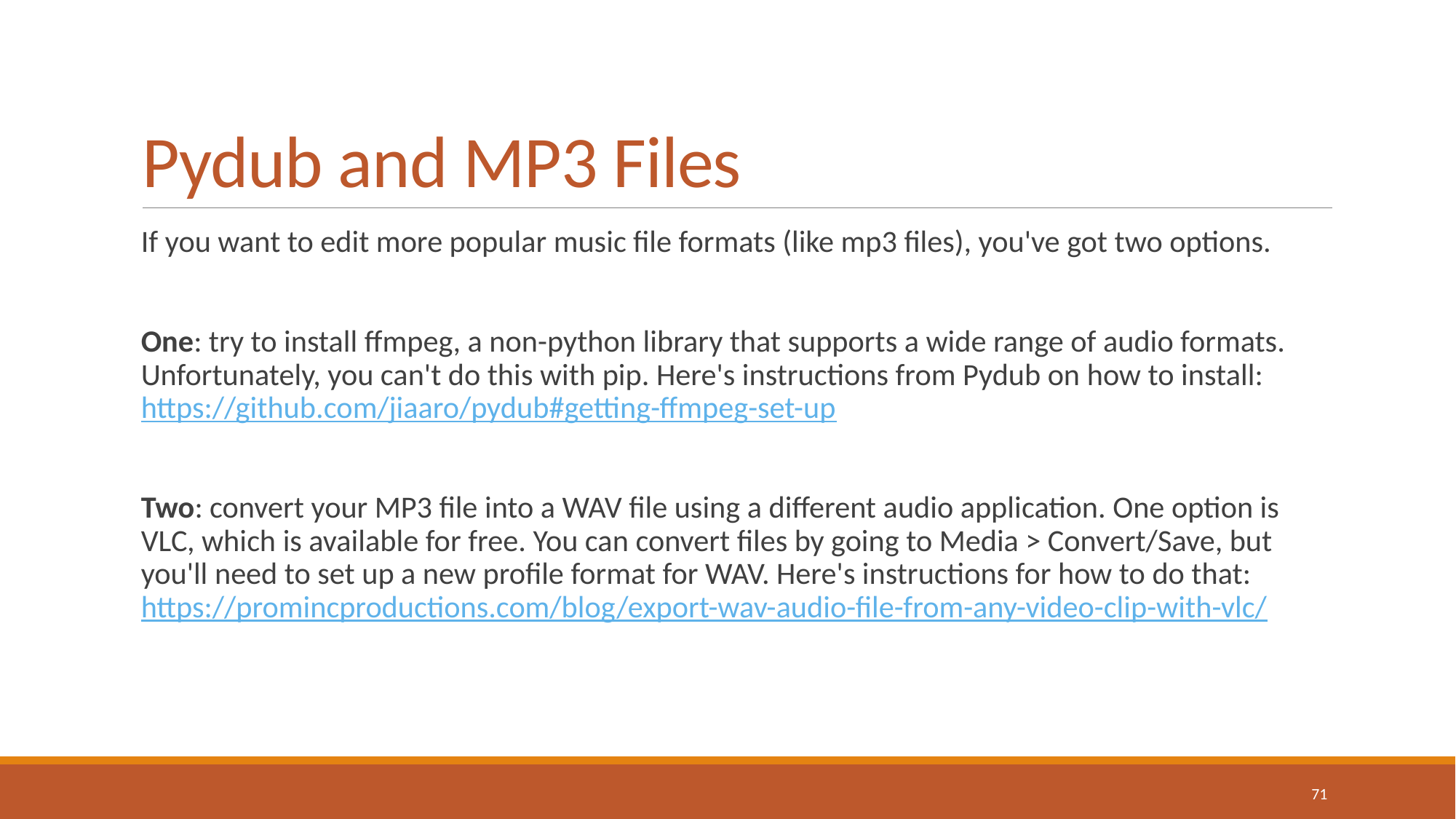

# Pydub and MP3 Files
If you want to edit more popular music file formats (like mp3 files), you've got two options.

One: try to install ffmpeg, a non-python library that supports a wide range of audio formats. Unfortunately, you can't do this with pip. Here's instructions from Pydub on how to install: https://github.com/jiaaro/pydub#getting-ffmpeg-set-up

Two: convert your MP3 file into a WAV file using a different audio application. One option is VLC, which is available for free. You can convert files by going to Media > Convert/Save, but you'll need to set up a new profile format for WAV. Here's instructions for how to do that: https://promincproductions.com/blog/export-wav-audio-file-from-any-video-clip-with-vlc/
71